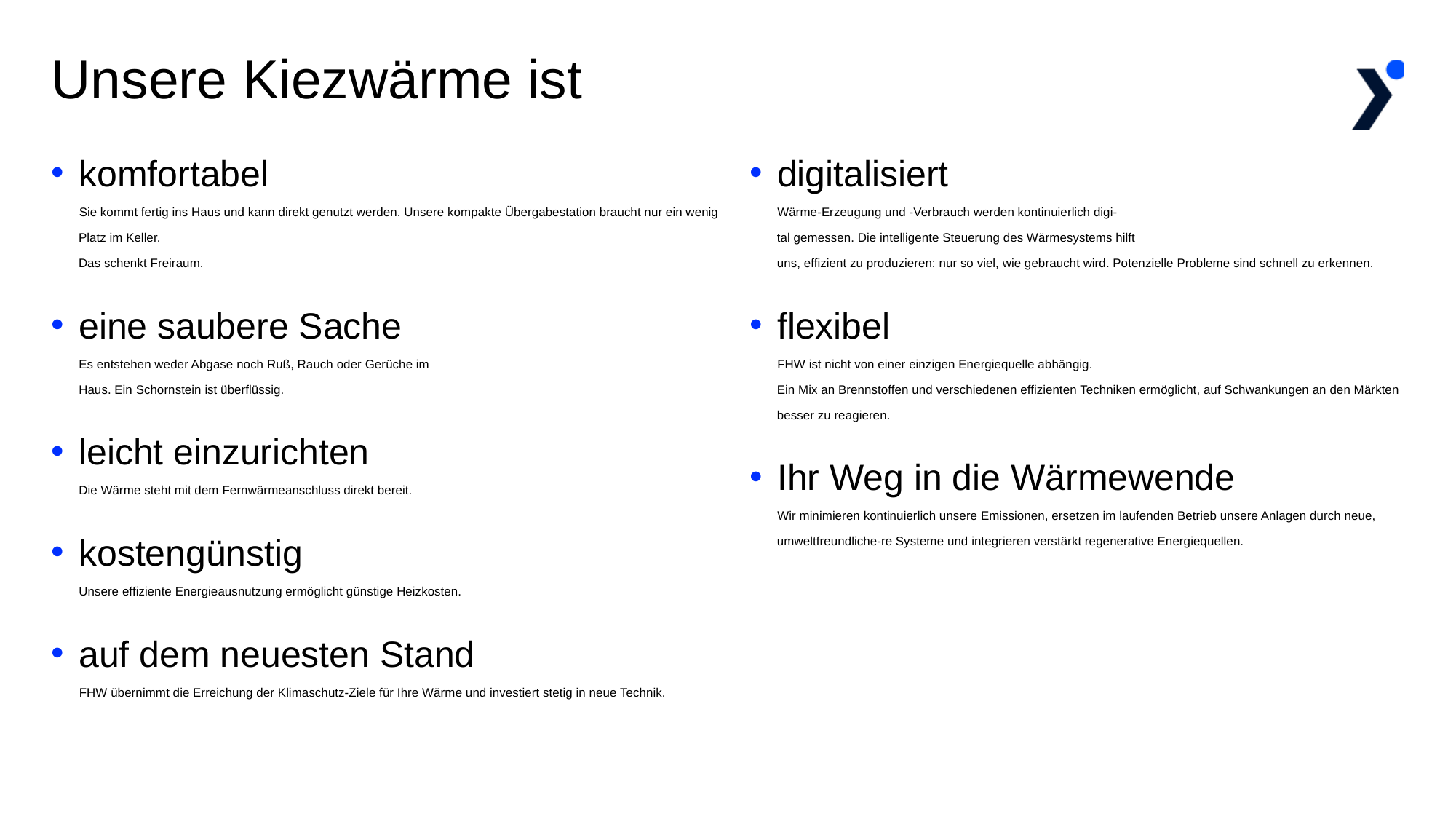

# Unsere Kiezwärme ist
komfortabel
Sie kommt fertig ins Haus und kann direkt genutzt werden. Unsere kompakte Übergabestation braucht nur ein wenig Platz im Keller.
Das schenkt Freiraum.
eine saubere Sache
Es entstehen weder Abgase noch Ruß, Rauch oder Gerüche im
Haus. Ein Schornstein ist überflüssig.
leicht einzurichten
Die Wärme steht mit dem Fernwärmeanschluss direkt bereit.
kostengünstig
Unsere effiziente Energieausnutzung ermöglicht günstige Heizkosten.
auf dem neuesten Stand
FHW übernimmt die Erreichung der Klimaschutz-Ziele für Ihre Wärme und investiert stetig in neue Technik.

digitalisiert
Wärme-Erzeugung und -Verbrauch werden kontinuierlich digi-
tal gemessen. Die intelligente Steuerung des Wärmesystems hilft
uns, effizient zu produzieren: nur so viel, wie gebraucht wird. Potenzielle Probleme sind schnell zu erkennen.
flexibel
FHW ist nicht von einer einzigen Energiequelle abhängig.
Ein Mix an Brennstoffen und verschiedenen effizienten Techniken ermöglicht, auf Schwankungen an den Märkten besser zu reagieren.
Ihr Weg in die Wärmewende
Wir minimieren kontinuierlich unsere Emissionen, ersetzen im laufenden Betrieb unsere Anlagen durch neue, umweltfreundliche-re Systeme und integrieren verstärkt regenerative Energiequellen.